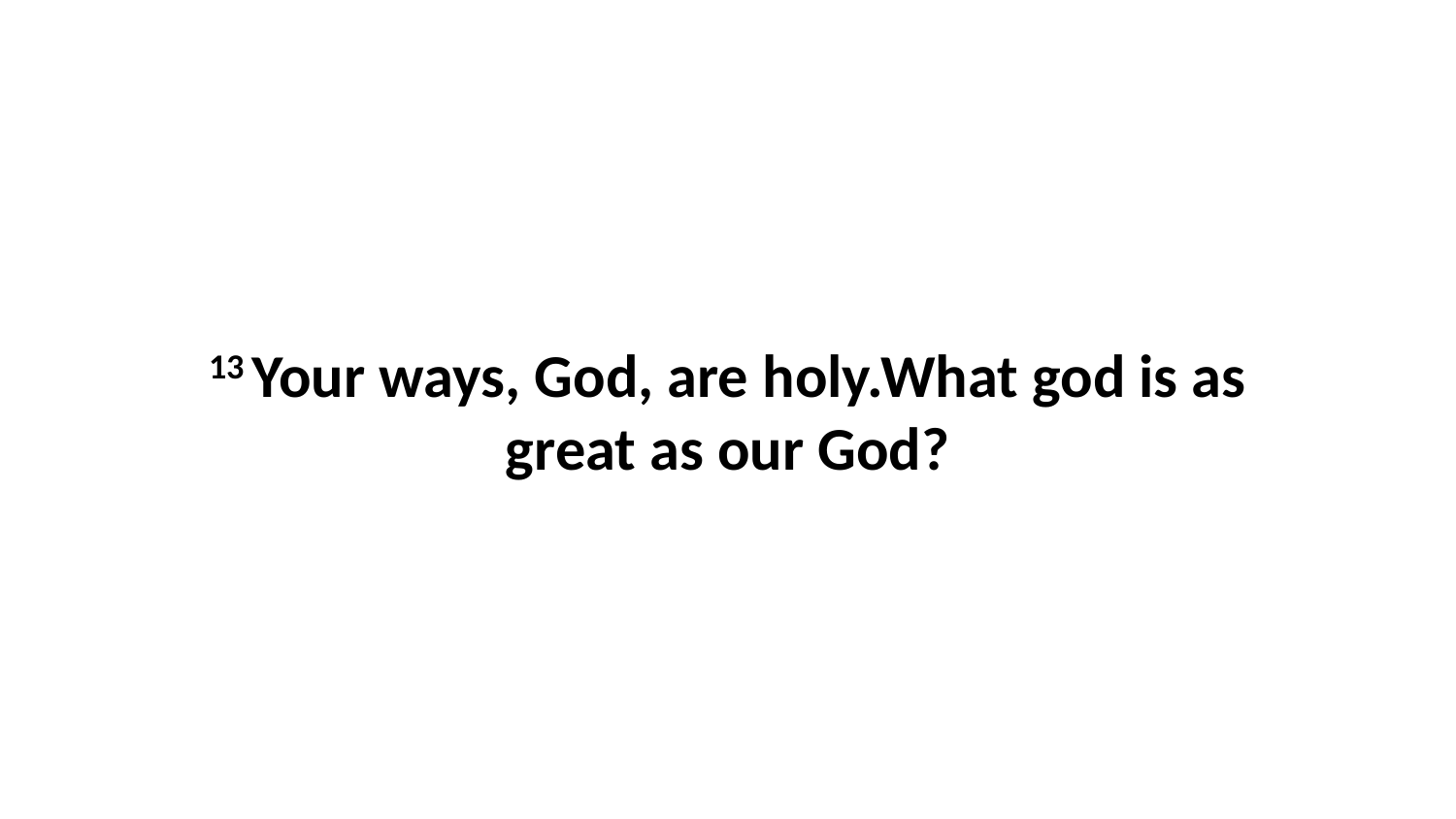

13 Your ways, God, are holy.What god is as great as our God?